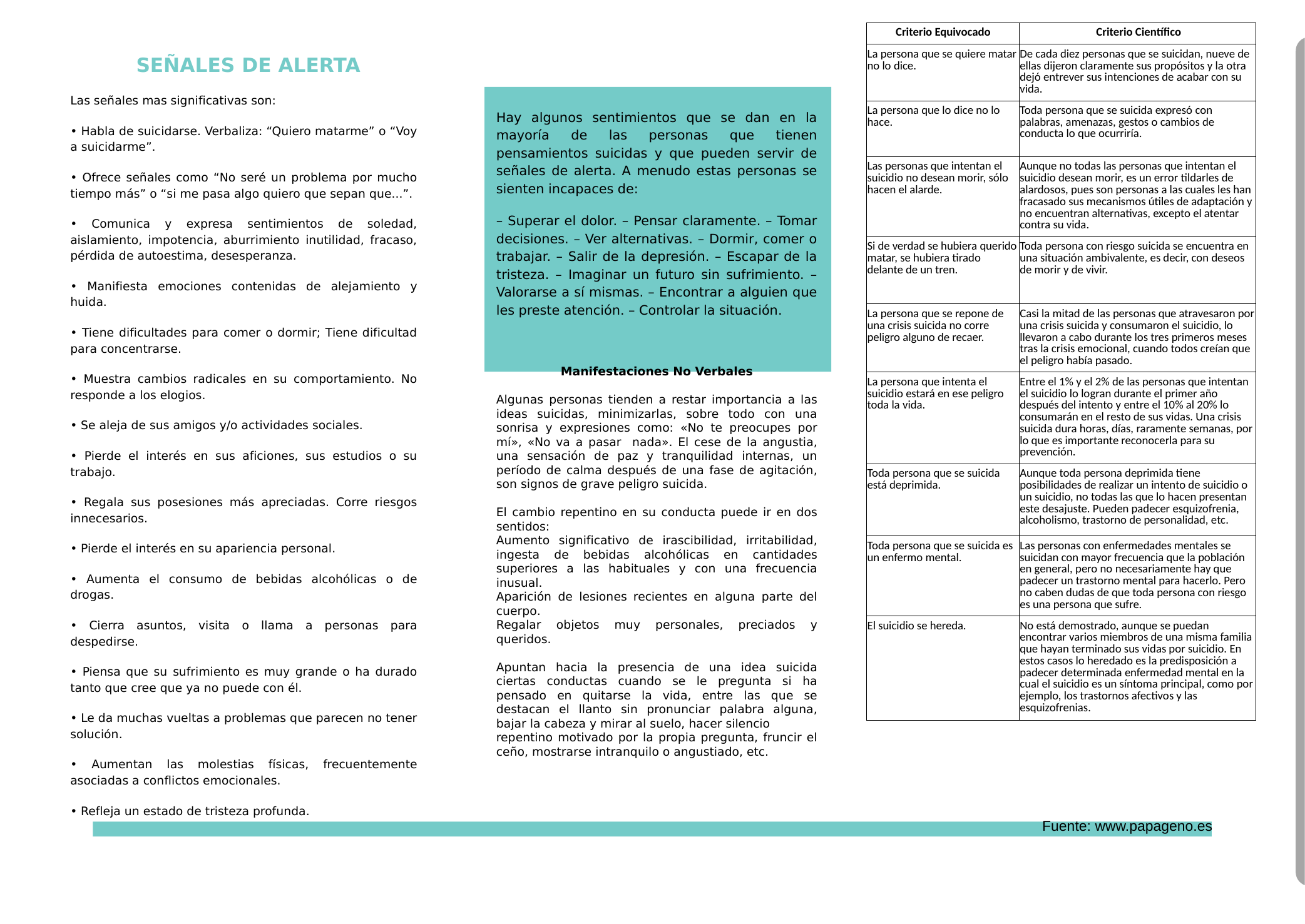

| Criterio Equivocado | Criterio Científico |
| --- | --- |
| La persona que se quiere matar no lo dice. | De cada diez personas que se suicidan, nueve de ellas dijeron claramente sus propósitos y la otra dejó entrever sus intenciones de acabar con su vida. |
| La persona que lo dice no lo hace. | Toda persona que se suicida expresó con palabras, amenazas, gestos o cambios de conducta lo que ocurriría. |
| Las personas que intentan el suicidio no desean morir, sólo hacen el alarde. | Aunque no todas las personas que intentan el suicidio desean morir, es un error tildarles de alardosos, pues son personas a las cuales les han fracasado sus mecanismos útiles de adaptación y no encuentran alternativas, excepto el atentar contra su vida. |
| Si de verdad se hubiera querido matar, se hubiera tirado delante de un tren. | Toda persona con riesgo suicida se encuentra en una situación ambivalente, es decir, con deseos de morir y de vivir. |
| La persona que se repone de una crisis suicida no corre peligro alguno de recaer. | Casi la mitad de las personas que atravesaron por una crisis suicida y consumaron el suicidio, lo llevaron a cabo durante los tres primeros meses tras la crisis emocional, cuando todos creían que el peligro había pasado. |
| La persona que intenta el suicidio estará en ese peligro toda la vida. | Entre el 1% y el 2% de las personas que intentan el suicidio lo logran durante el primer año después del intento y entre el 10% al 20% lo consumarán en el resto de sus vidas. Una crisis suicida dura horas, días, raramente semanas, por lo que es importante reconocerla para su prevención. |
| Toda persona que se suicida está deprimida. | Aunque toda persona deprimida tiene posibilidades de realizar un intento de suicidio o un suicidio, no todas las que lo hacen presentan este desajuste. Pueden padecer esquizofrenia, alcoholismo, trastorno de personalidad, etc. |
| Toda persona que se suicida es un enfermo mental. | Las personas con enfermedades mentales se suicidan con mayor frecuencia que la población en general, pero no necesariamente hay que padecer un trastorno mental para hacerlo. Pero no caben dudas de que toda persona con riesgo es una persona que sufre. |
| El suicidio se hereda. | No está demostrado, aunque se puedan encontrar varios miembros de una misma familia que hayan terminado sus vidas por suicidio. En estos casos lo heredado es la predisposición a padecer determinada enfermedad mental en la cual el suicidio es un síntoma principal, como por ejemplo, los trastornos afectivos y las esquizofrenias. |
SEÑALES DE ALERTA
Las señales mas significativas son:
• Habla de suicidarse. Verbaliza: “Quiero matarme” o “Voy a suicidarme”.
• Ofrece señales como “No seré un problema por mucho tiempo más” o “si me pasa algo quiero que sepan que...”.
• Comunica y expresa sentimientos de soledad, aislamiento, impotencia, aburrimiento inutilidad, fracaso, pérdida de autoestima, desesperanza.
• Manifiesta emociones contenidas de alejamiento y huida.
• Tiene dificultades para comer o dormir; Tiene dificultad para concentrarse.
• Muestra cambios radicales en su comportamiento. No responde a los elogios.
• Se aleja de sus amigos y/o actividades sociales.
• Pierde el interés en sus aficiones, sus estudios o su trabajo.
• Regala sus posesiones más apreciadas. Corre riesgos innecesarios.
• Pierde el interés en su apariencia personal.
• Aumenta el consumo de bebidas alcohólicas o de drogas.
• Cierra asuntos, visita o llama a personas para despedirse.
• Piensa que su sufrimiento es muy grande o ha durado tanto que cree que ya no puede con él.
• Le da muchas vueltas a problemas que parecen no tener solución.
• Aumentan las molestias físicas, frecuentemente asociadas a conflictos emocionales.
• Refleja un estado de tristeza profunda.
Hay algunos sentimientos que se dan en la mayoría de las personas que tienen pensamientos suicidas y que pueden servir de señales de alerta. A menudo estas personas se sienten incapaces de:
– Superar el dolor. – Pensar claramente. – Tomar decisiones. – Ver alternativas. – Dormir, comer o trabajar. – Salir de la depresión. – Escapar de la tristeza. – Imaginar un futuro sin sufrimiento. – Valorarse a sí mismas. – Encontrar a alguien que les preste atención. – Controlar la situación.

Manifestaciones No Verbales

Algunas personas tienden a restar importancia a las ideas suicidas, minimizarlas, sobre todo con una sonrisa y expresiones como: «No te preocupes por mí», «No va a pasar  nada». El cese de la angustia, una sensación de paz y tranquilidad internas, un período de calma después de una fase de agitación, son signos de grave peligro suicida.

El cambio repentino en su conducta puede ir en dos sentidos:
Aumento significativo de irascibilidad, irritabilidad, ingesta de bebidas alcohólicas en cantidades superiores a las habituales y con una frecuencia inusual.
Aparición de lesiones recientes en alguna parte del cuerpo.
Regalar objetos muy personales, preciados y queridos.

Apuntan hacia la presencia de una idea suicida ciertas conductas cuando se le pregunta si ha pensado en quitarse la vida, entre las que se destacan el llanto sin pronunciar palabra alguna, bajar la cabeza y mirar al suelo, hacer silencio
repentino motivado por la propia pregunta, fruncir el ceño, mostrarse intranquilo o angustiado, etc.

Fuente: www.papageno.es